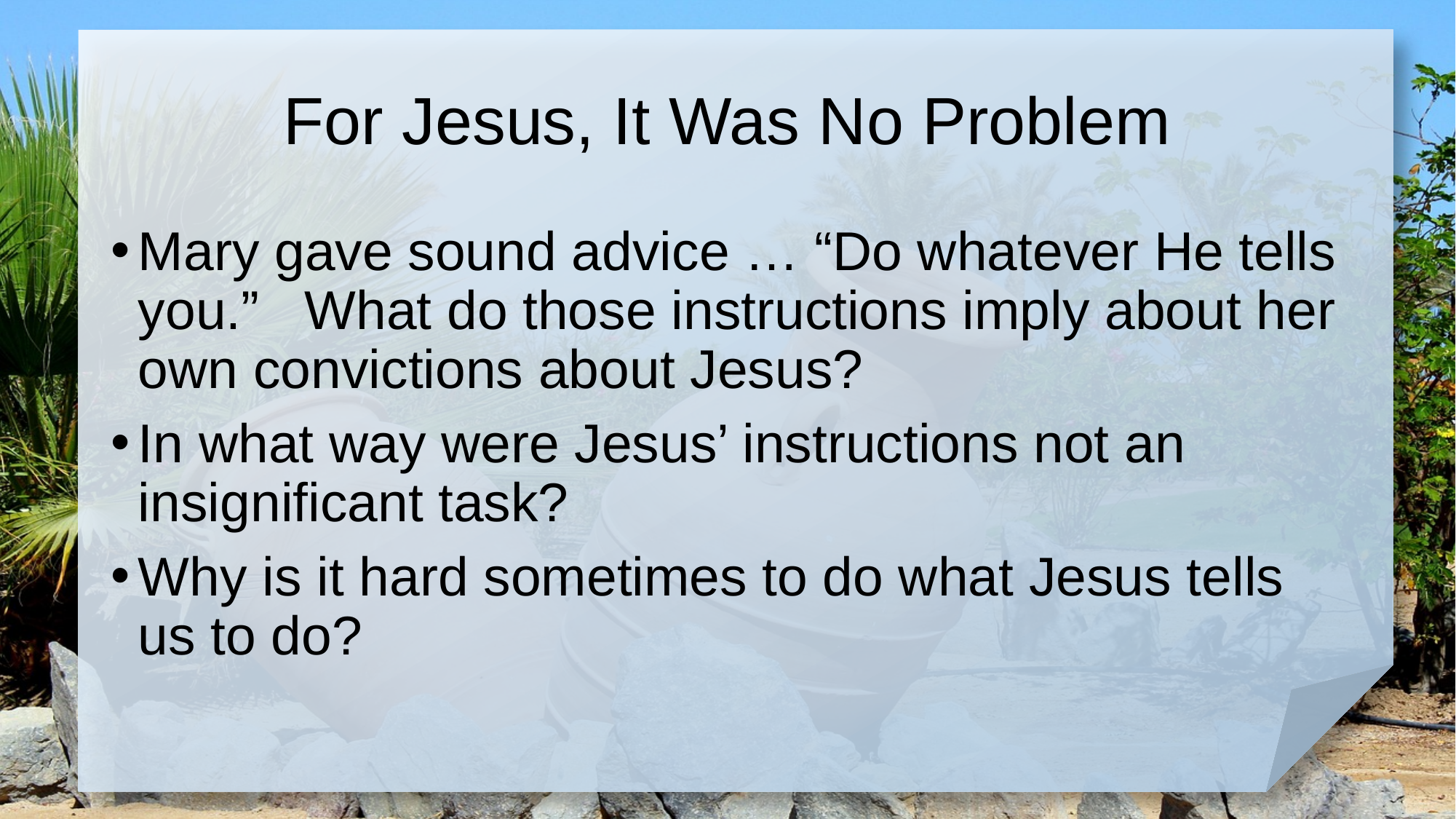

# For Jesus, It Was No Problem
Mary gave sound advice … “Do whatever He tells you.”   What do those instructions imply about her own convictions about Jesus?
In what way were Jesus’ instructions not an insignificant task?
Why is it hard sometimes to do what Jesus tells us to do?